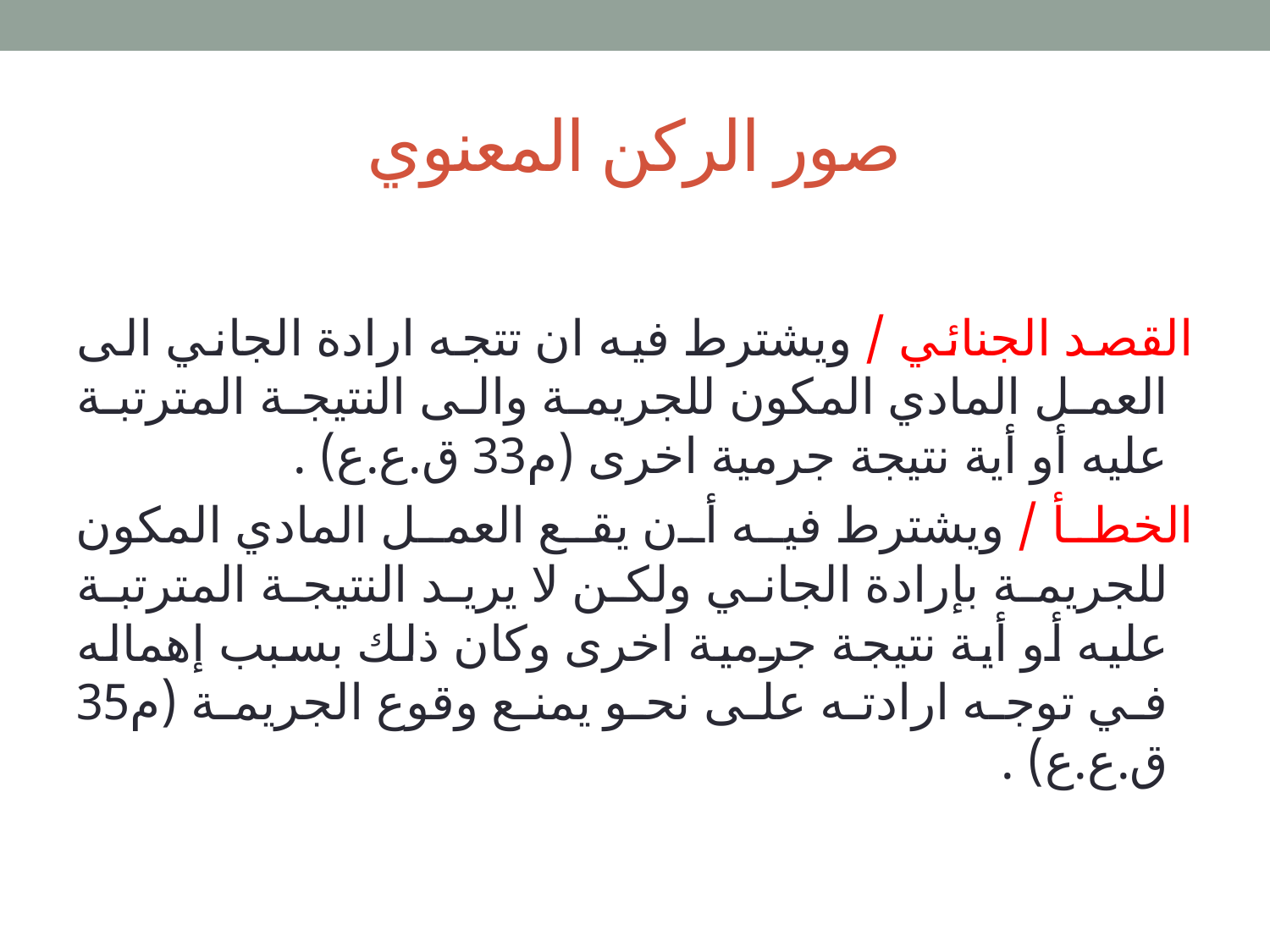

# صور الركن المعنوي

القصد الجنائي / ويشترط فيه ان تتجه ارادة الجاني الى العمل المادي المكون للجريمة والى النتيجة المترتبة عليه أو أية نتيجة جرمية اخرى (م33 ق.ع.ع) .
الخطأ / ويشترط فيه أن يقع العمل المادي المكون للجريمة بإرادة الجاني ولكن لا يريد النتيجة المترتبة عليه أو أية نتيجة جرمية اخرى وكان ذلك بسبب إهماله في توجه ارادته على نحو يمنع وقوع الجريمة (م35 ق.ع.ع) .